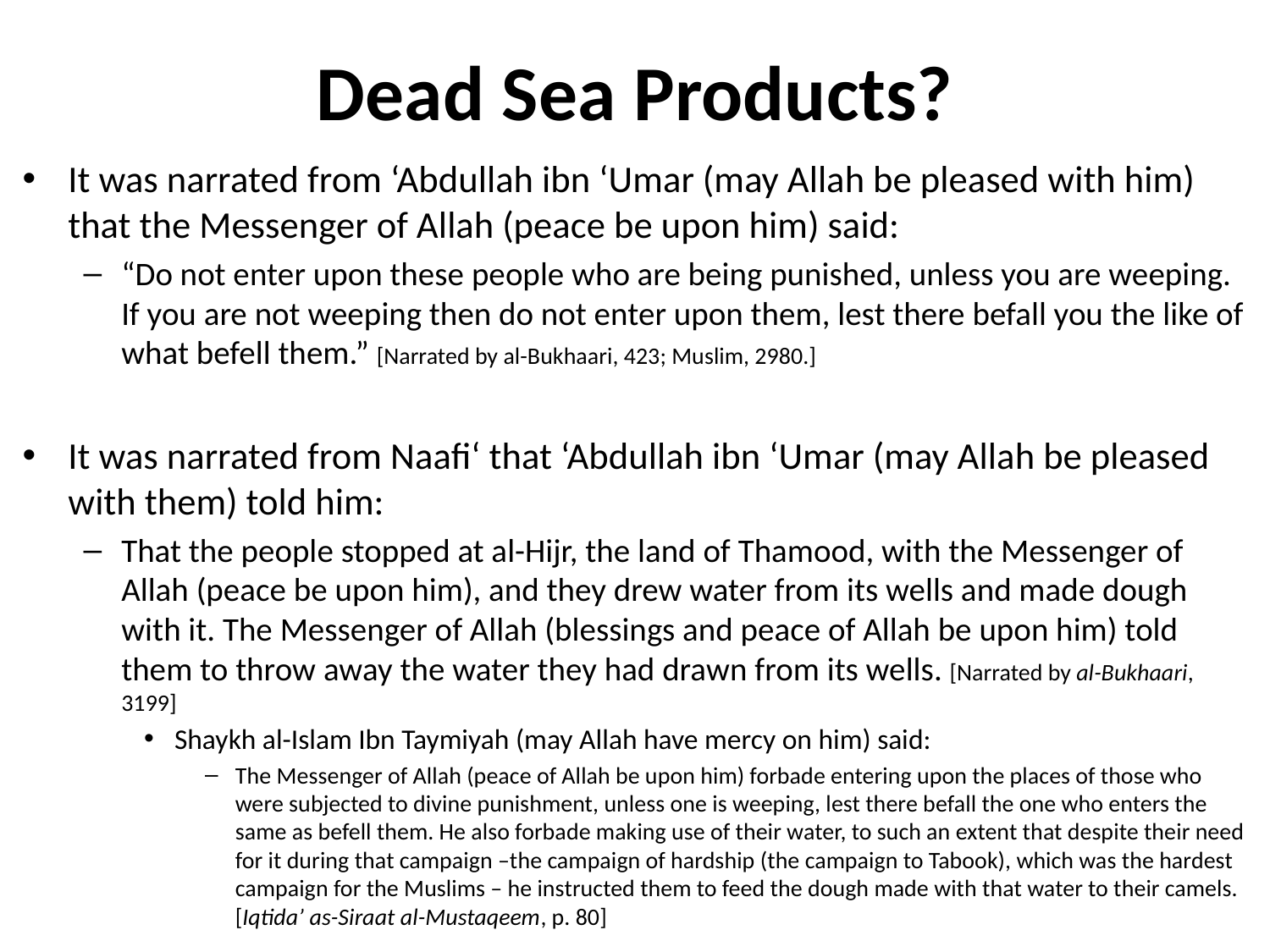

# Dead Sea Products?
It was narrated from ‘Abdullah ibn ‘Umar (may Allah be pleased with him) that the Messenger of Allah (peace be upon him) said:
“Do not enter upon these people who are being punished, unless you are weeping. If you are not weeping then do not enter upon them, lest there befall you the like of what befell them.” [Narrated by al-Bukhaari, 423; Muslim, 2980.]

It was narrated from Naafi‘ that ‘Abdullah ibn ‘Umar (may Allah be pleased with them) told him:
That the people stopped at al-Hijr, the land of Thamood, with the Messenger of Allah (peace be upon him), and they drew water from its wells and made dough with it. The Messenger of Allah (blessings and peace of Allah be upon him) told them to throw away the water they had drawn from its wells. [Narrated by al-Bukhaari, 3199]
Shaykh al-Islam Ibn Taymiyah (may Allah have mercy on him) said:
The Messenger of Allah (peace of Allah be upon him) forbade entering upon the places of those who were subjected to divine punishment, unless one is weeping, lest there befall the one who enters the same as befell them. He also forbade making use of their water, to such an extent that despite their need for it during that campaign –the campaign of hardship (the campaign to Tabook), which was the hardest campaign for the Muslims – he instructed them to feed the dough made with that water to their camels.  [Iqtida’ as-Siraat al-Mustaqeem, p. 80]